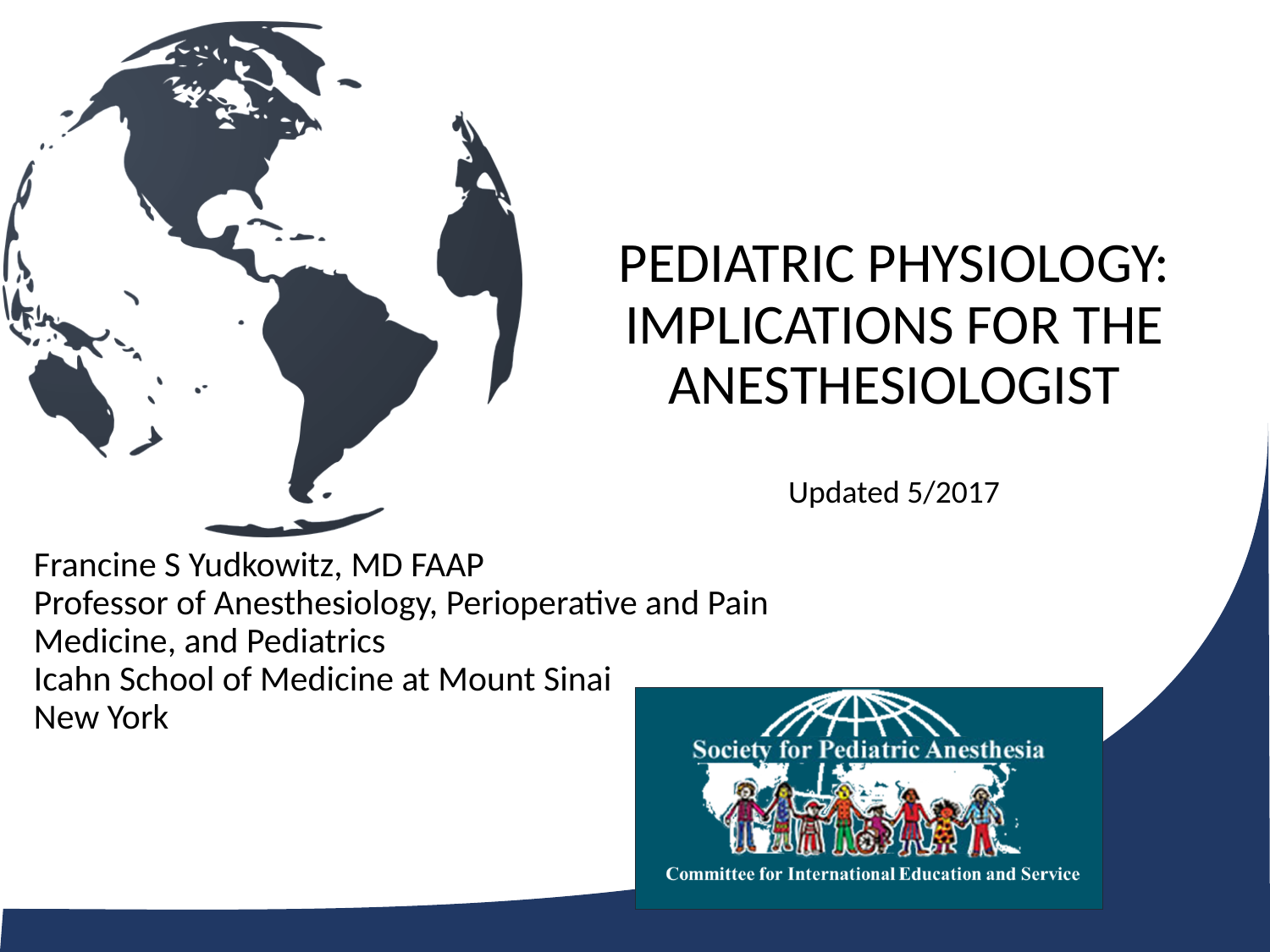

# PEDIATRIC PHYSIOLOGY: IMPLICATIONS FOR THE ANESTHESIOLOGIST
Updated 5/2017
Francine S Yudkowitz, MD FAAP
Professor of Anesthesiology, Perioperative and Pain Medicine, and Pediatrics
Icahn School of Medicine at Mount Sinai
New York